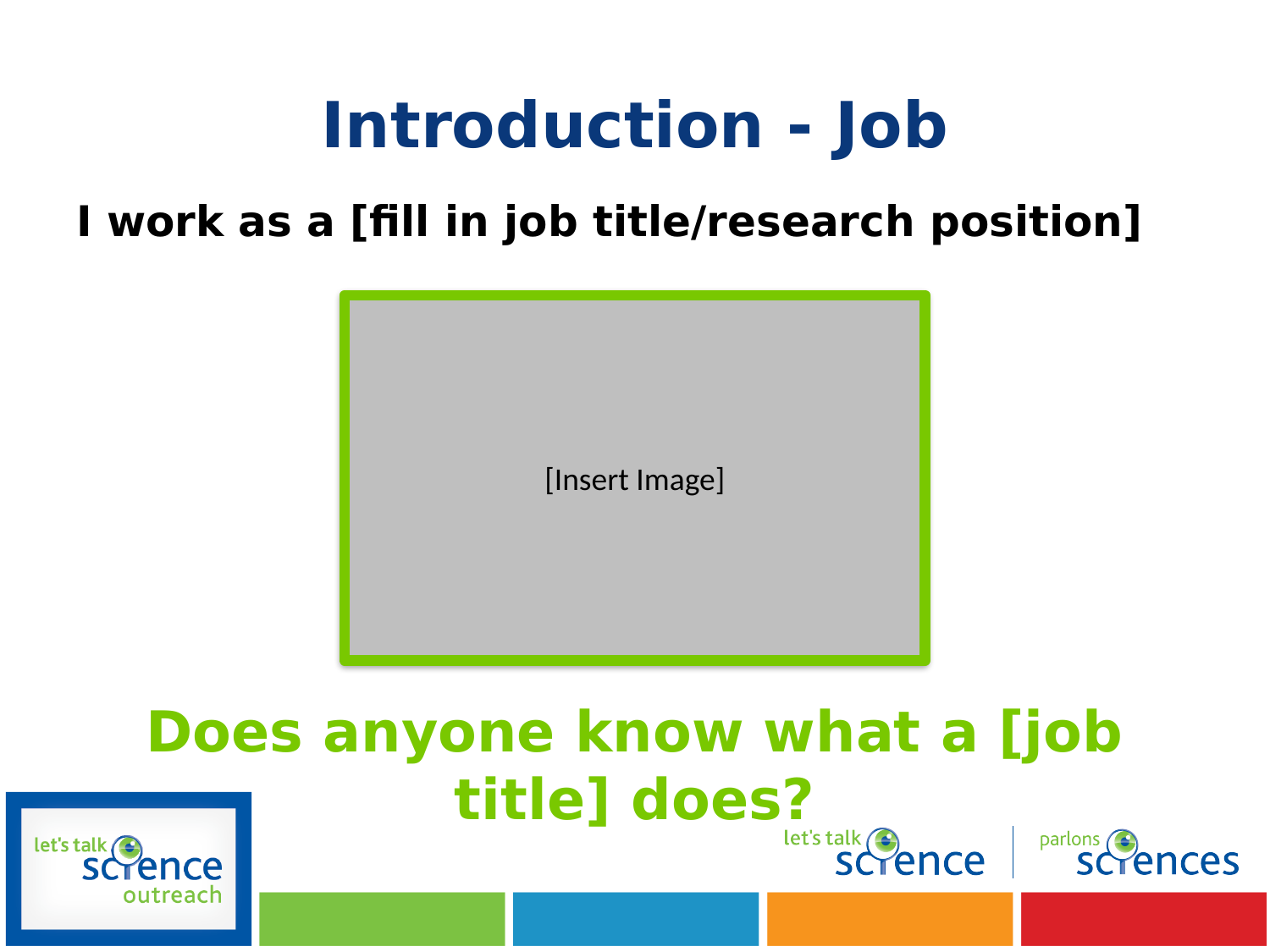

# Introduction - Job
I work as a [fill in job title/research position]

[Insert Image]
Does anyone know what a [job title] does?